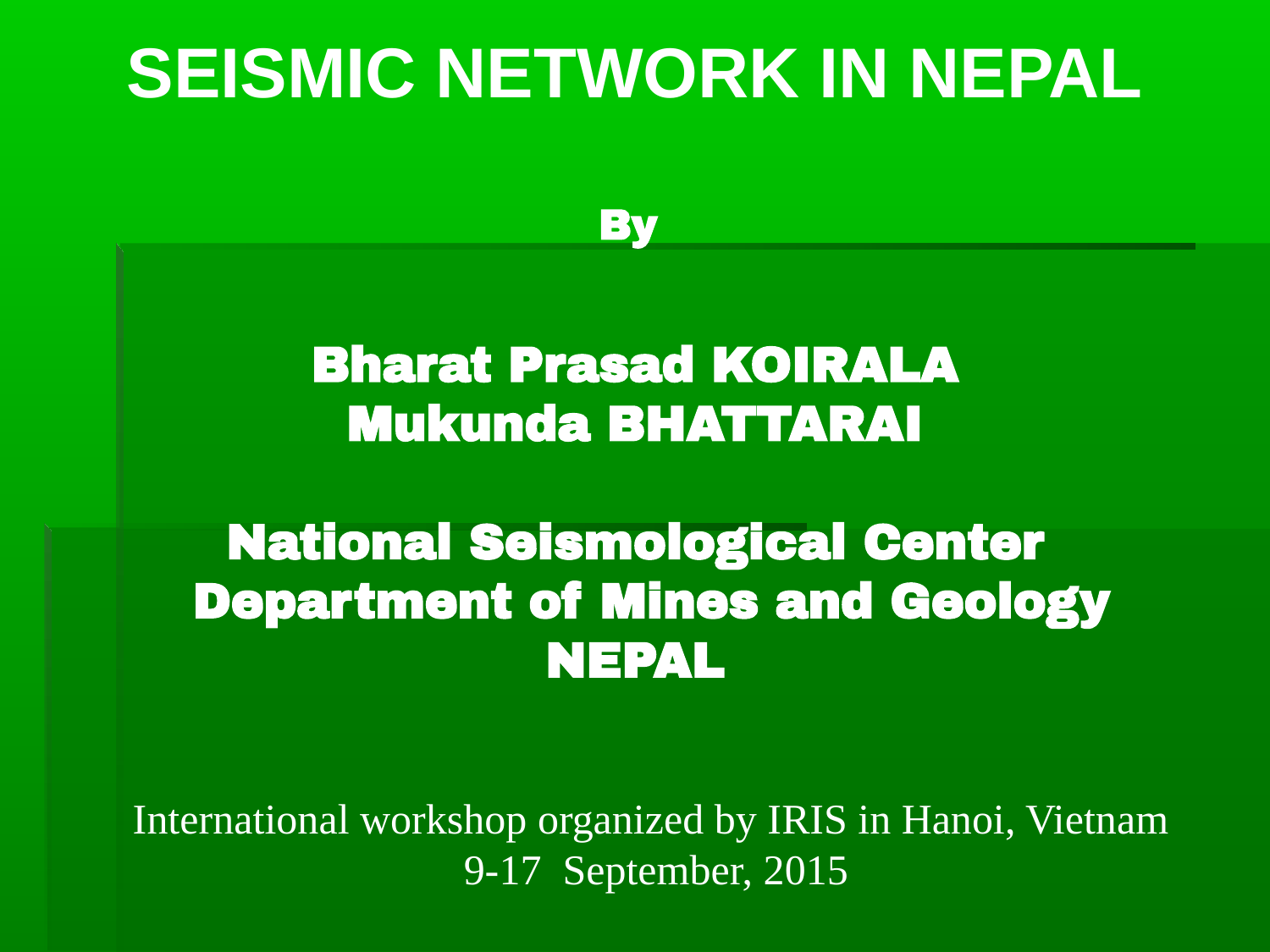

# Seismic Network in Nepal By Bharat Prasad KOIRALA Mukunda BHATTARAI National Seismological Center Department of Mines and Geology NEPAL

International workshop organized by IRIS in Hanoi, Vietnam
 9-17  September, 2015